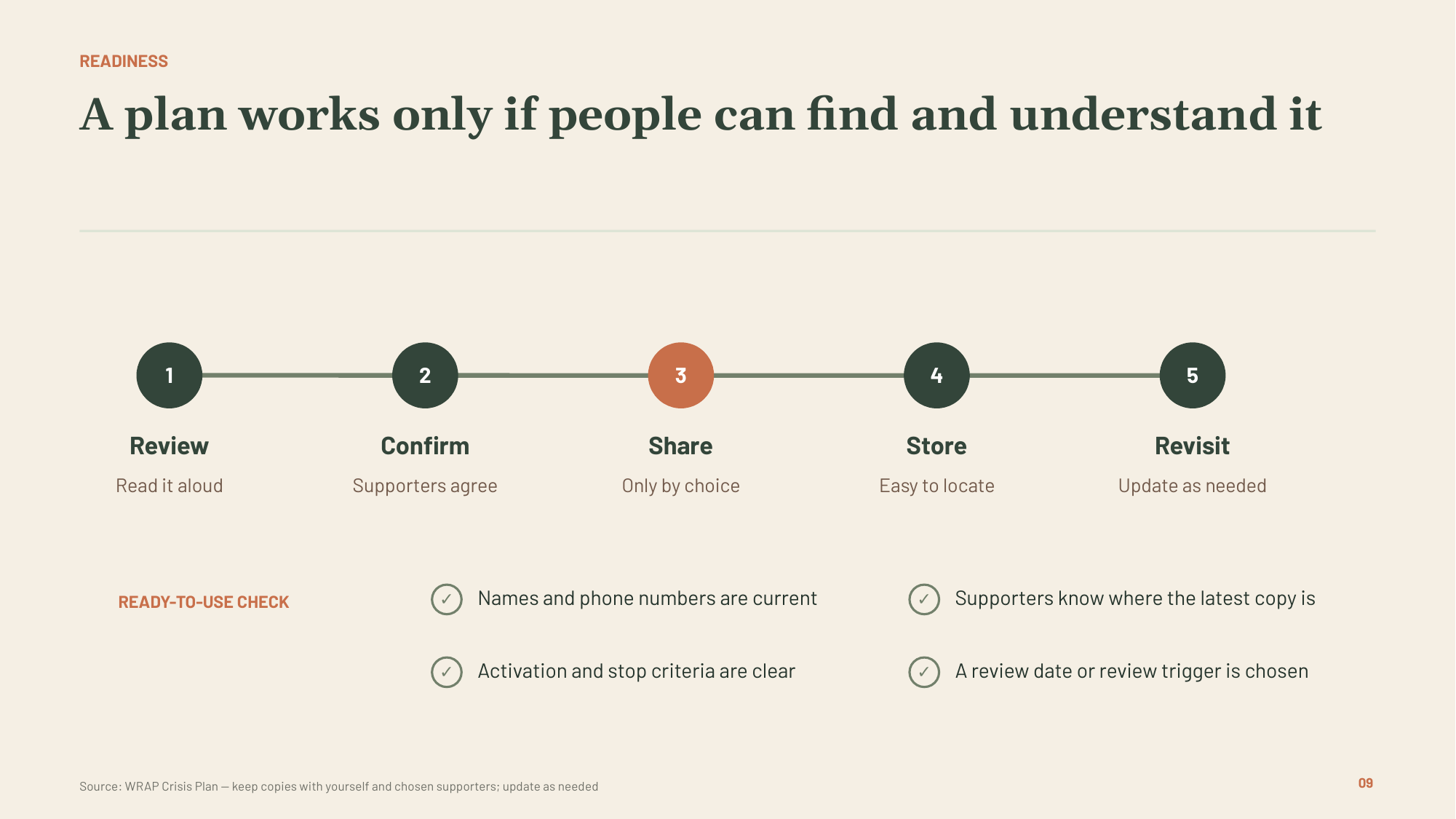

READINESS
A plan works only if people can find and understand it

1
2
3
4
5

Review
Confirm
Share
Store
Revisit
Read it aloud
Supporters agree
Only by choice
Easy to locate
Update as needed

Names and phone numbers are current

Supporters know where the latest copy is
✓
✓
READY-TO-USE CHECK

Activation and stop criteria are clear

A review date or review trigger is chosen
✓
✓
09
Source: WRAP Crisis Plan — keep copies with yourself and chosen supporters; update as needed